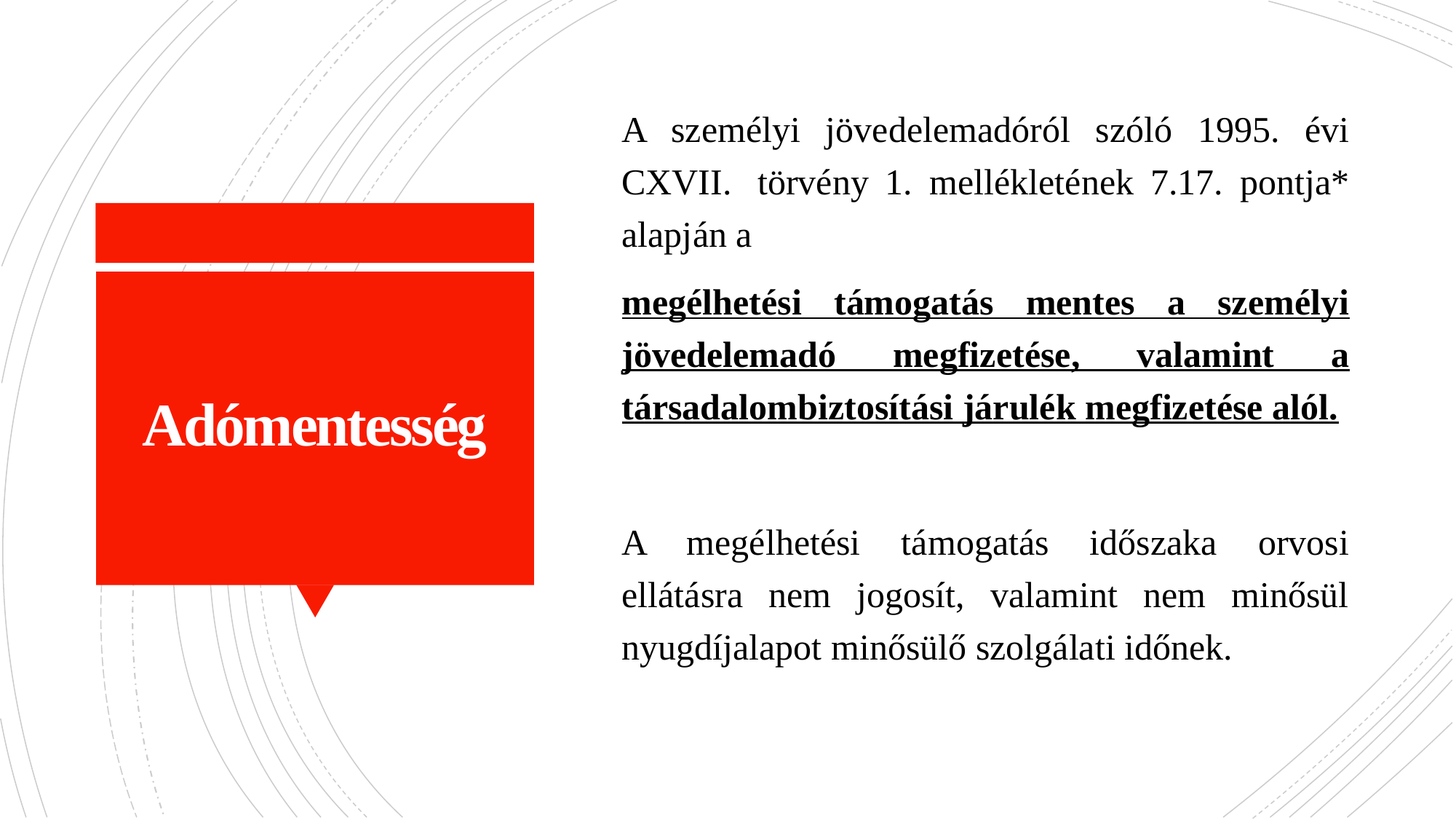

A személyi jövedelemadóról szóló 1995. évi CXVII.  törvény 1. mellékletének 7.17. pontja* alapján a
megélhetési támogatás mentes a személyi jövedelemadó megfizetése, valamint a társadalombiztosítási járulék megfizetése alól.

A megélhetési támogatás időszaka orvosi ellátásra nem jogosít, valamint nem minősül nyugdíjalapot minősülő szolgálati időnek.

# Adómentesség